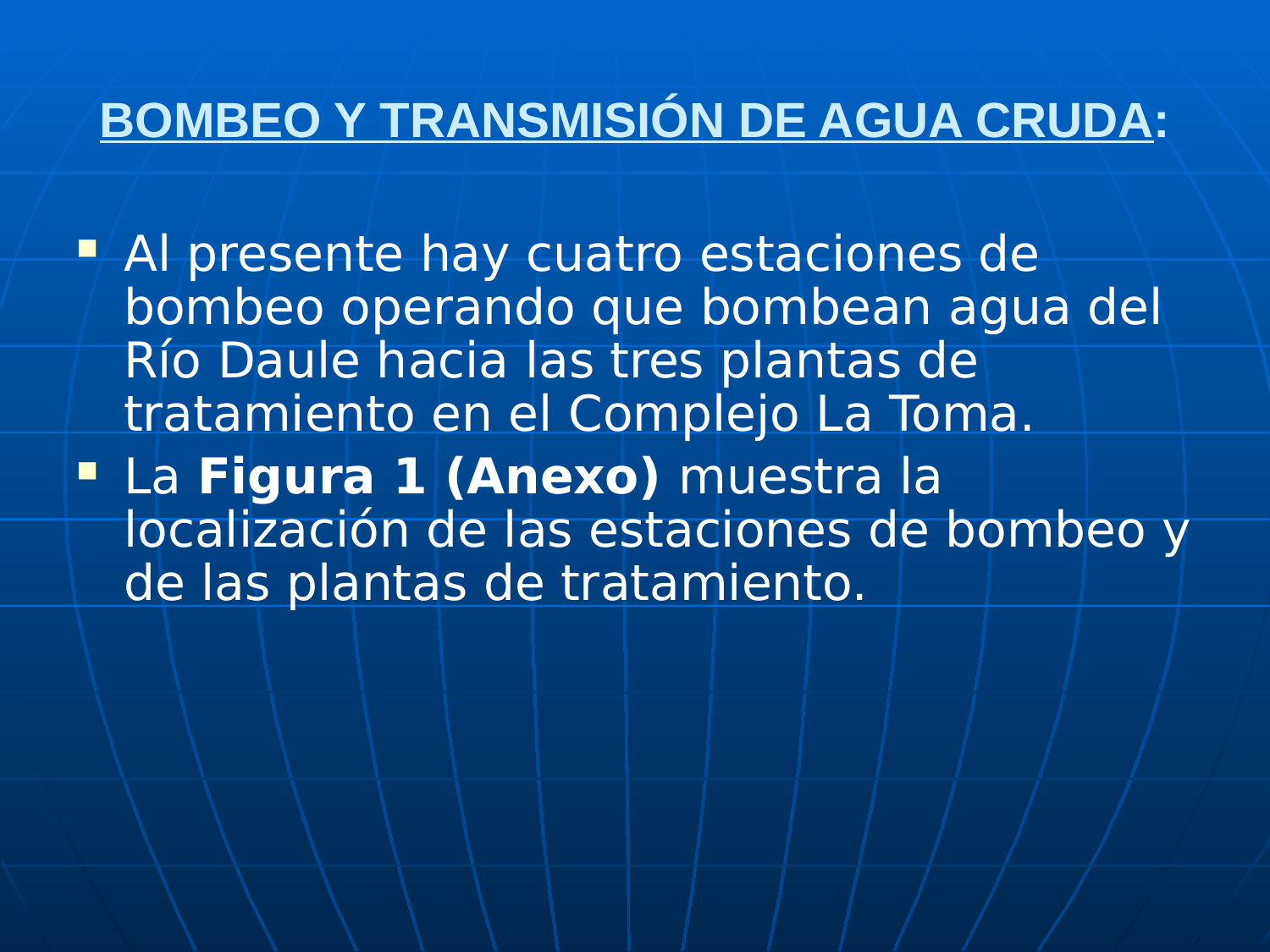

# BOMBEO Y TRANSMISIÓN DE AGUA CRUDA:
Al presente hay cuatro estaciones de bombeo operando que bombean agua del Río Daule hacia las tres plantas de tratamiento en el Complejo La Toma.
La Figura 1 (Anexo) muestra la localización de las estaciones de bombeo y de las plantas de tratamiento.